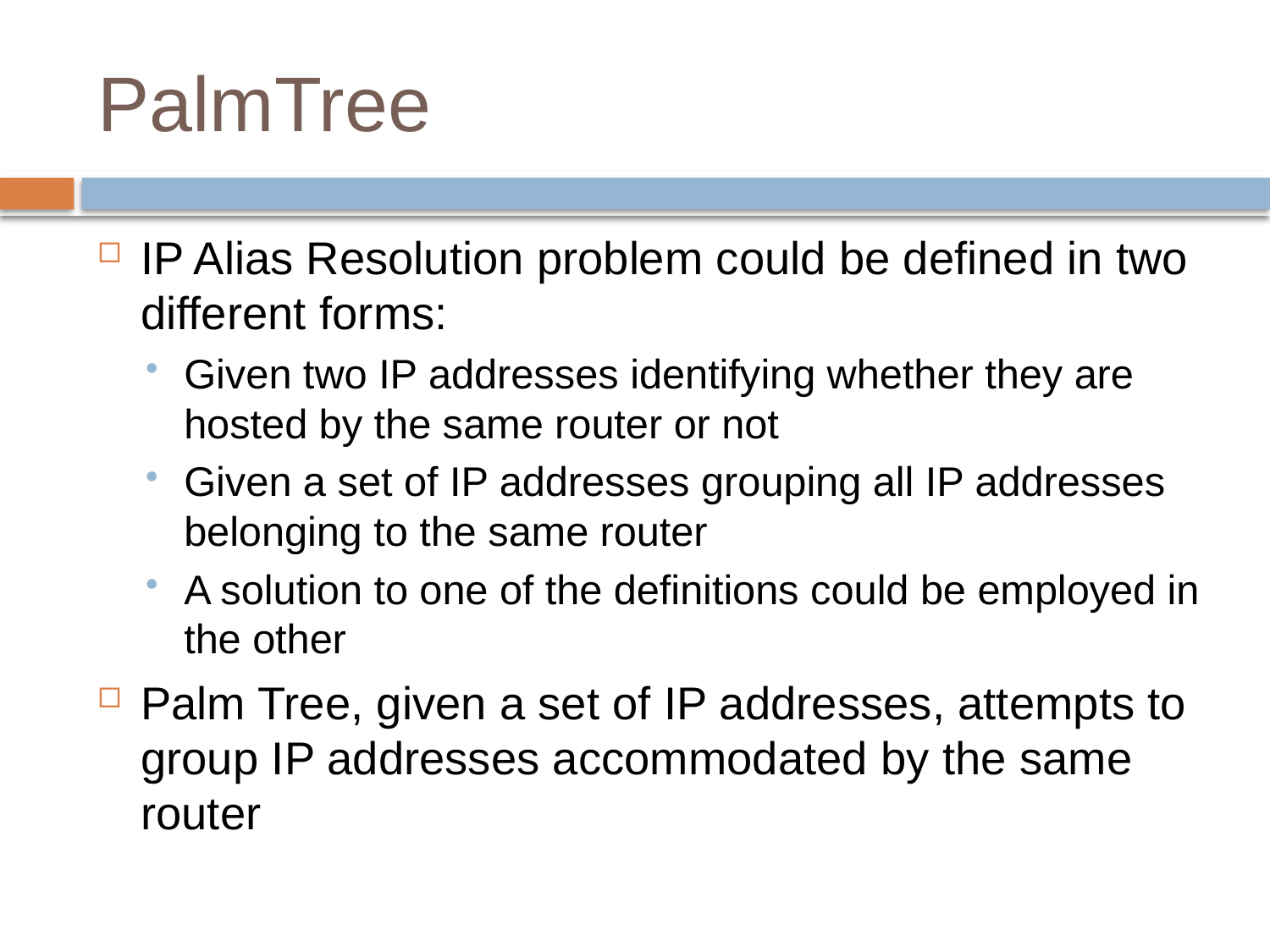

# PalmTree
IP Alias Resolution problem could be defined in two different forms:
Given two IP addresses identifying whether they are hosted by the same router or not
Given a set of IP addresses grouping all IP addresses belonging to the same router
A solution to one of the definitions could be employed in the other
Palm Tree, given a set of IP addresses, attempts to group IP addresses accommodated by the same router